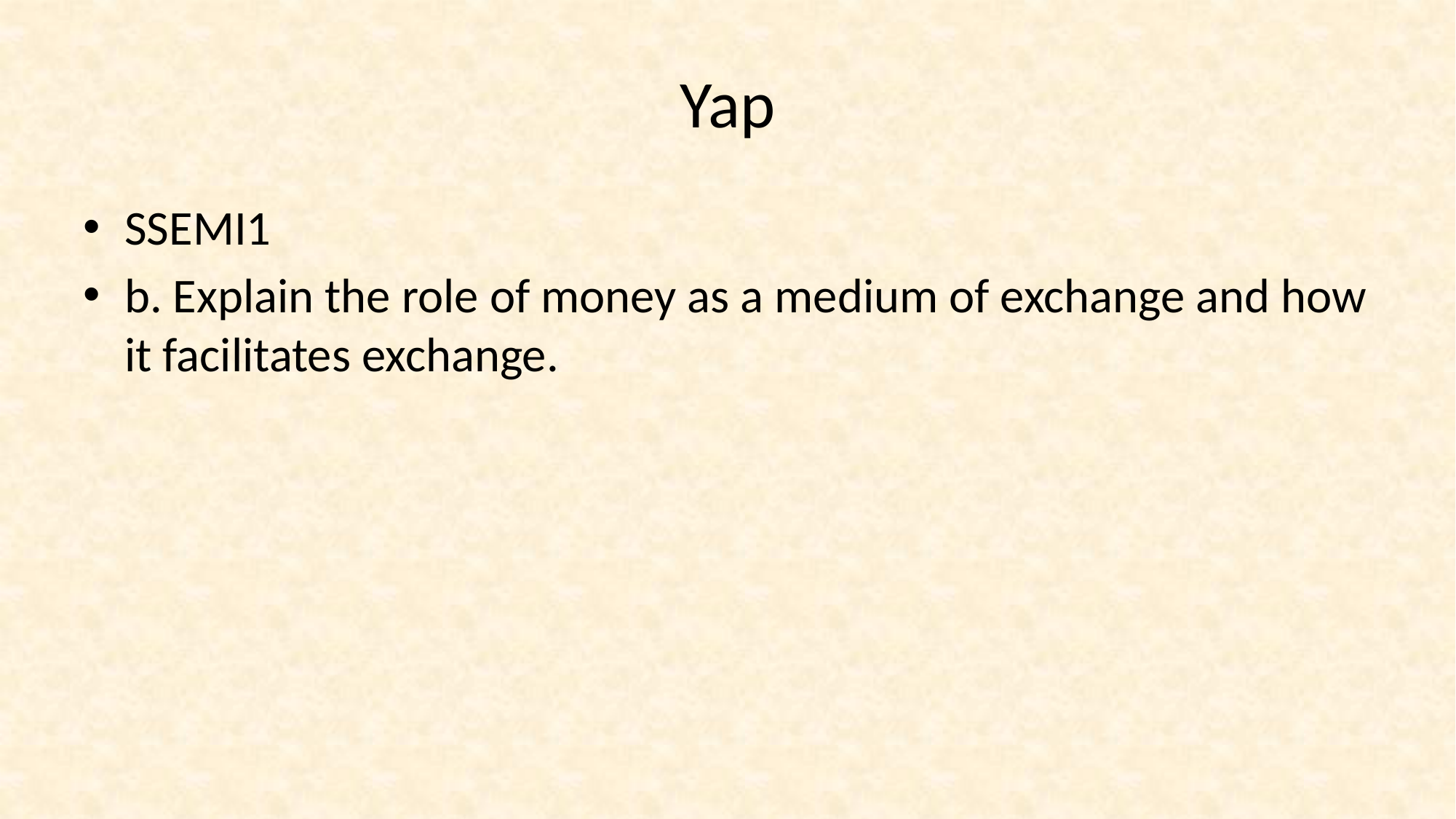

# Yap
SSEMI1
b. Explain the role of money as a medium of exchange and how it facilitates exchange.